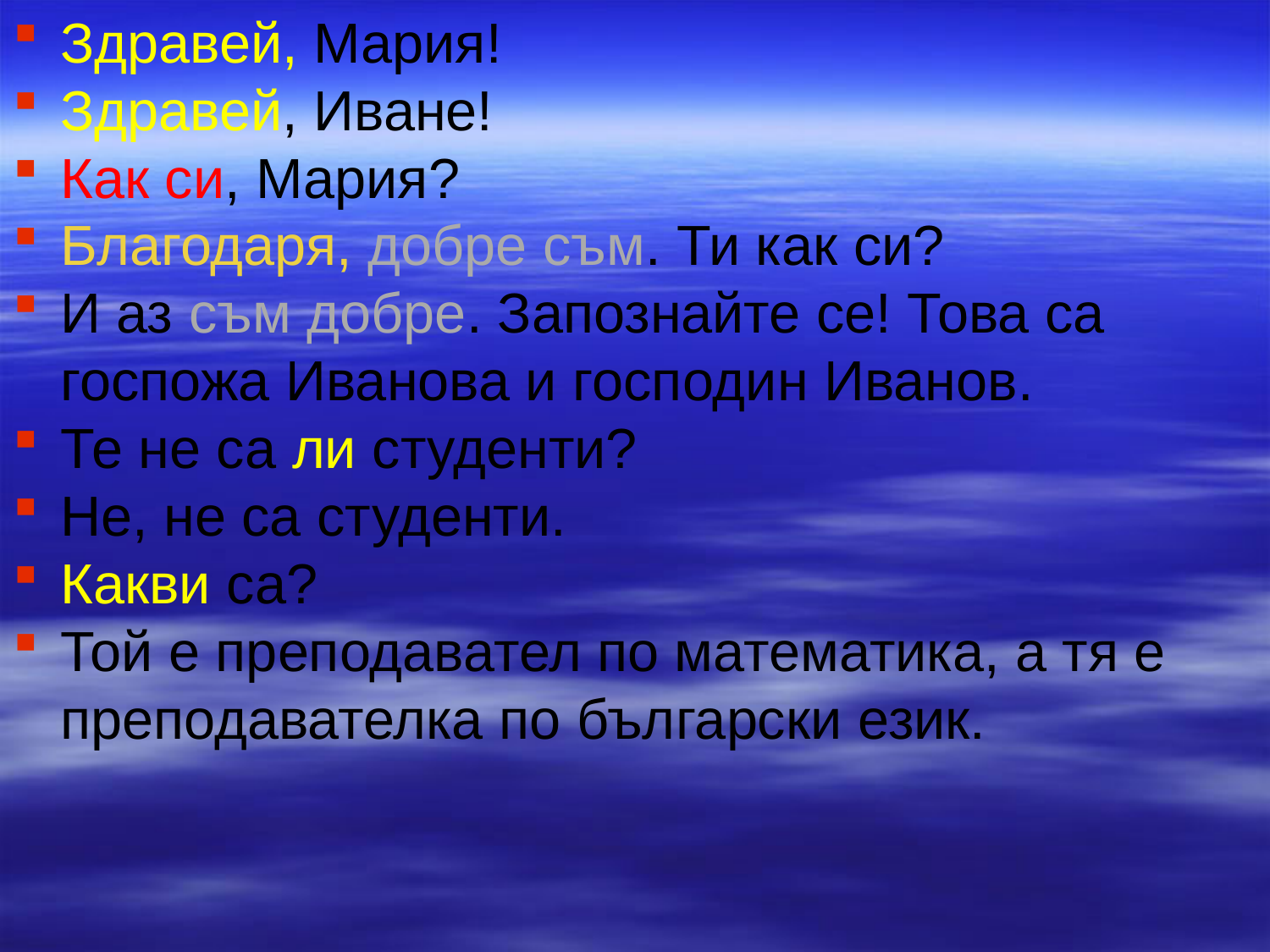

Здравей, Мария!
Здравей, Иване!
Как си, Мария?
Благодаря, добре съм. Ти как си?
И аз съм добре. Запознайте се! Това са госпожа Иванова и господин Иванов.
Те не са ли студенти?
Не, не са студенти.
Какви са?
Той е преподавател по математика, а тя е преподавателка по български език.

#